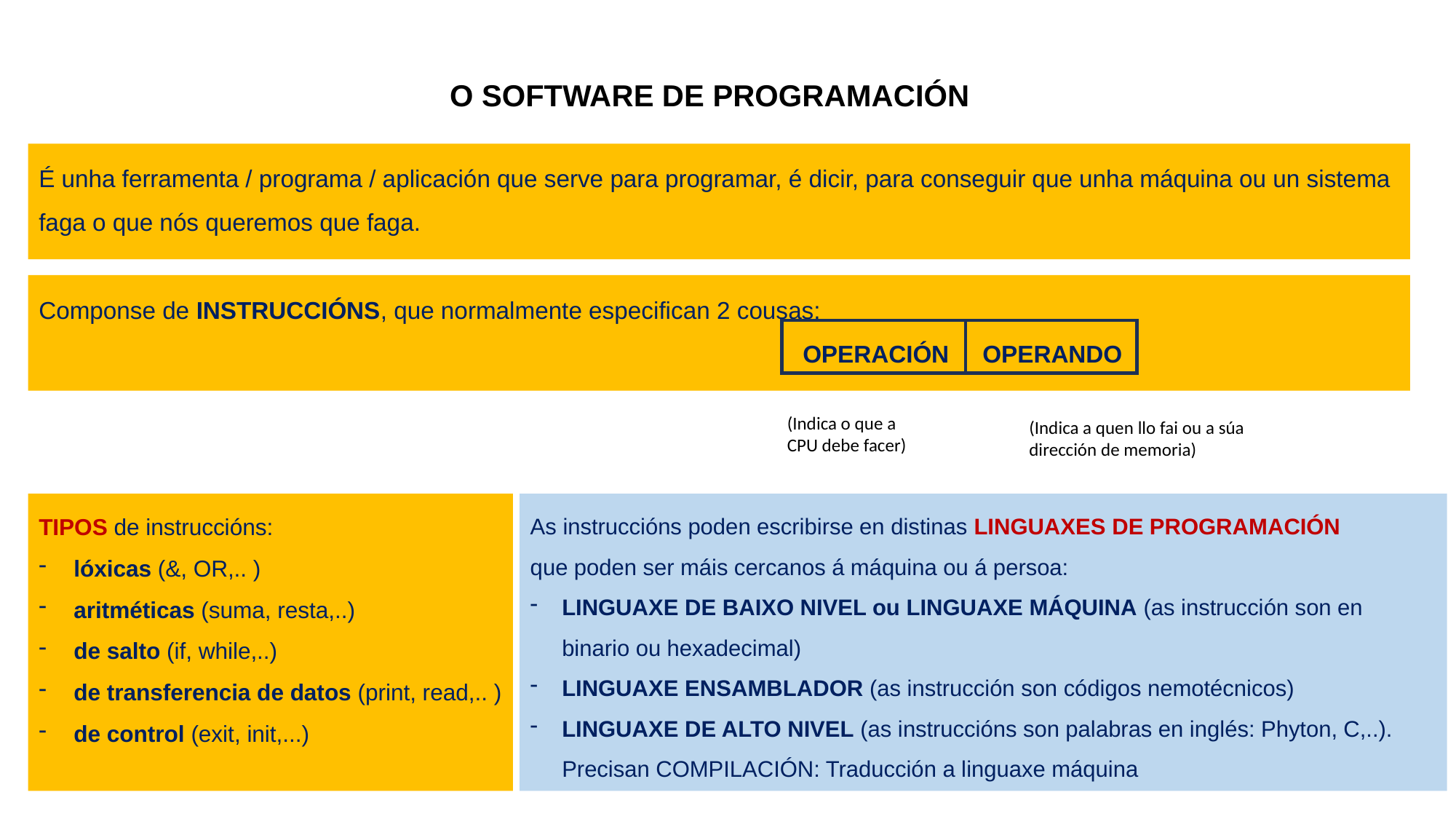

O SOFTWARE DE PROGRAMACIÓN
É unha ferramenta / programa / aplicación que serve para programar, é dicir, para conseguir que unha máquina ou un sistema faga o que nós queremos que faga.
Componse de INSTRUCCIÓNS, que normalmente especifican 2 cousas:
							OPERACIÓN     OPERANDO

(Indica o que a CPU debe facer)
(Indica a quen llo fai ou a súa dirección de memoria)
TIPOS de instruccións:
lóxicas (&, OR,.. )
aritméticas (suma, resta,..)
de salto (if, while,..)
de transferencia de datos (print, read,.. )
de control (exit, init,...)
As instruccións poden escribirse en distinas LINGUAXES DE PROGRAMACIÓN
que poden ser máis cercanos á máquina ou á persoa:
LINGUAXE DE BAIXO NIVEL ou LINGUAXE MÁQUINA (as instrucción son en binario ou hexadecimal)
LINGUAXE ENSAMBLADOR (as instrucción son códigos nemotécnicos)
LINGUAXE DE ALTO NIVEL (as instruccións son palabras en inglés: Phyton, C,..). Precisan COMPILACIÓN: Traducción a linguaxe máquina